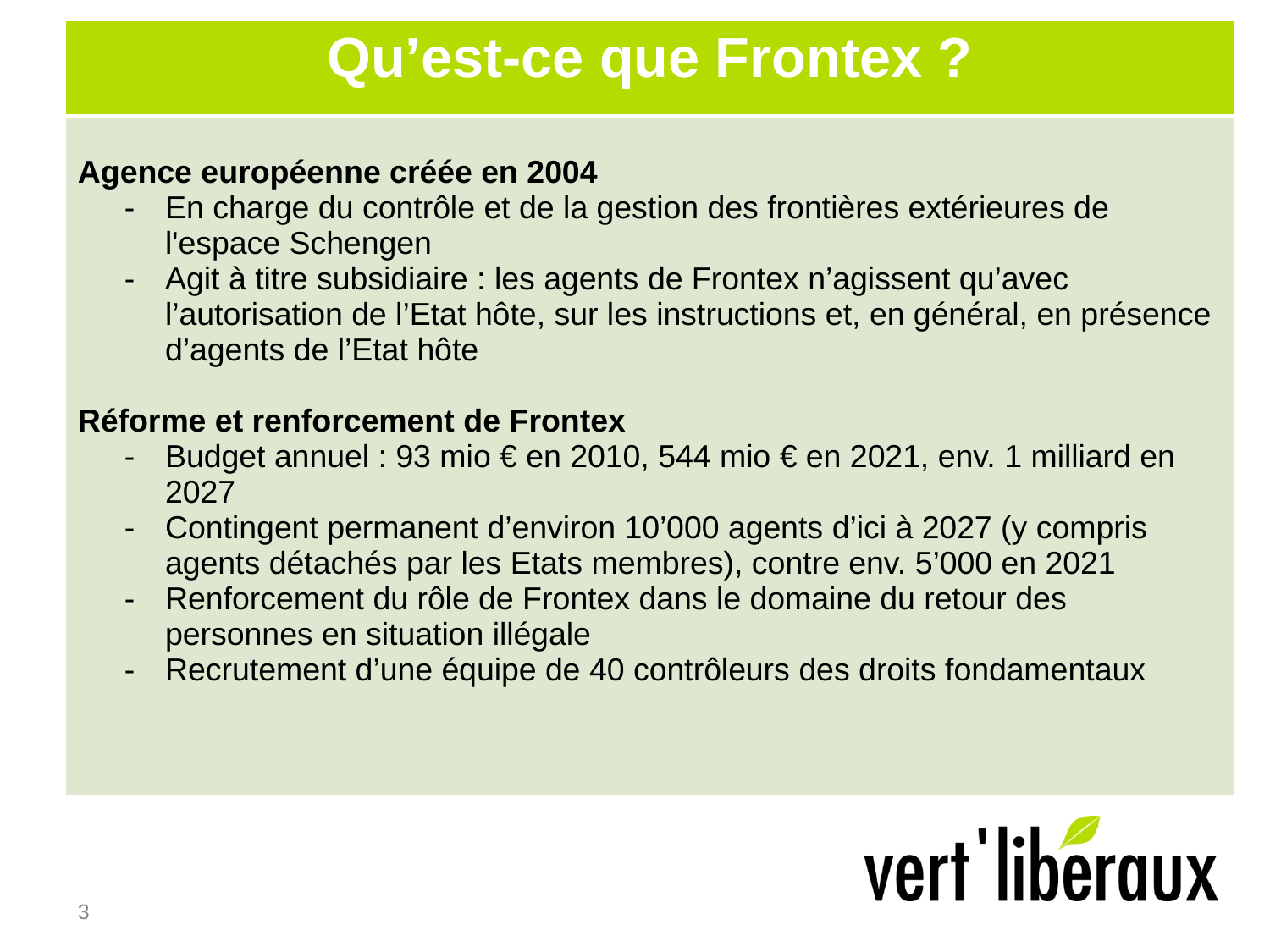

| Qu’est-ce que Frontex ? |
| --- |
| Agence européenne créée en 2004 En charge du contrôle et de la gestion des frontières extérieures de l'espace Schengen Agit à titre subsidiaire : les agents de Frontex n’agissent qu’avec l’autorisation de l’Etat hôte, sur les instructions et, en général, en présence d’agents de l’Etat hôte Réforme et renforcement de Frontex Budget annuel : 93 mio € en 2010, 544 mio € en 2021, env. 1 milliard en 2027 Contingent permanent d’environ 10’000 agents d’ici à 2027 (y compris agents détachés par les Etats membres), contre env. 5’000 en 2021 Renforcement du rôle de Frontex dans le domaine du retour des personnes en situation illégale Recrutement d’une équipe de 40 contrôleurs des droits fondamentaux |
3